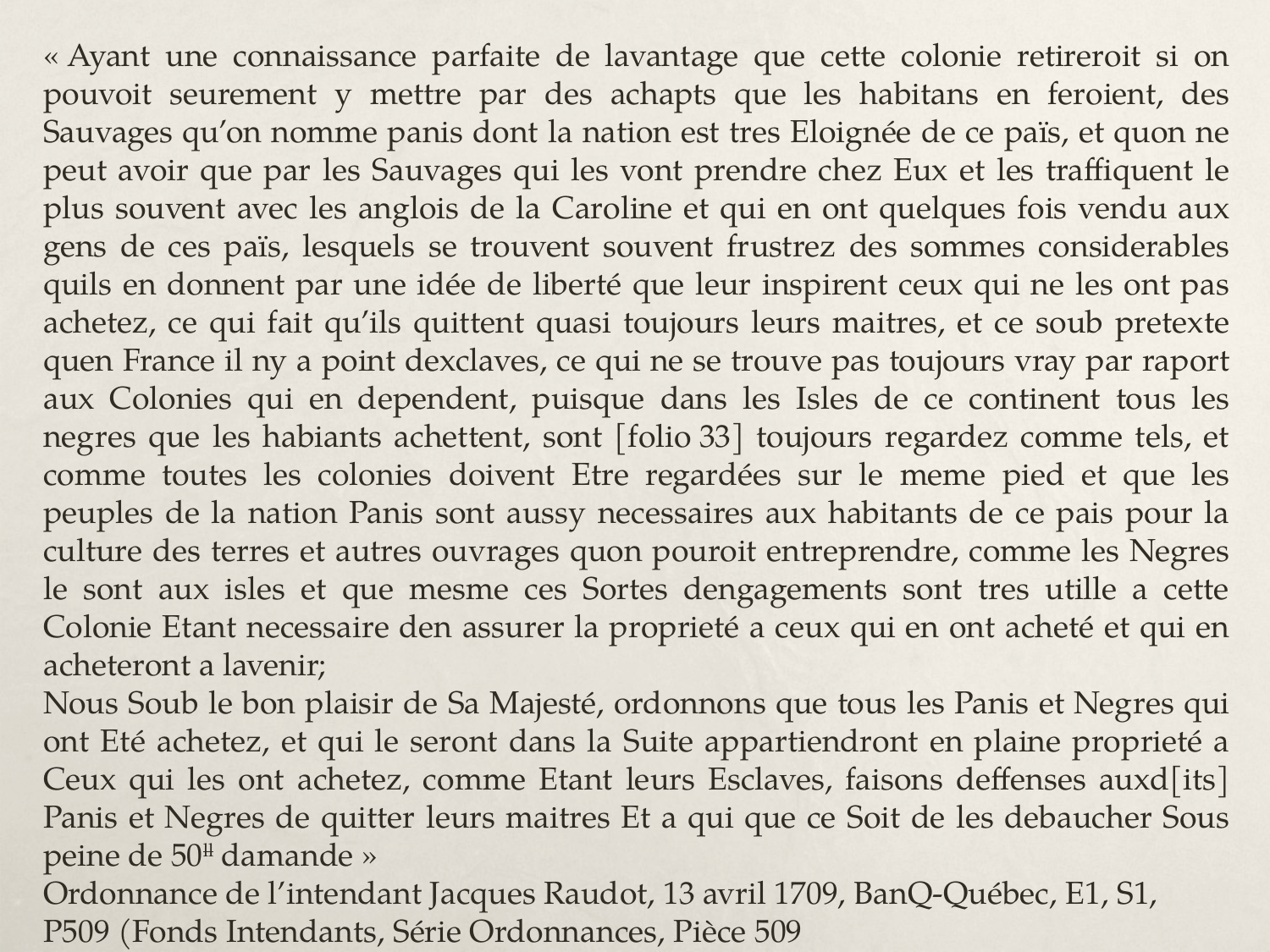

« Ayant une connaissance parfaite de lavantage que cette colonie retireroit si on pouvoit seurement y mettre par des achapts que les habitans en feroient, des Sauvages qu’on nomme panis dont la nation est tres Eloignée de ce païs, et quon ne peut avoir que par les Sauvages qui les vont prendre chez Eux et les traffiquent le plus souvent avec les anglois de la Caroline et qui en ont quelques fois vendu aux gens de ces païs, lesquels se trouvent souvent frustrez des sommes considerables quils en donnent par une idée de liberté que leur inspirent ceux qui ne les ont pas achetez, ce qui fait qu’ils quittent quasi toujours leurs maitres, et ce soub pretexte quen France il ny a point dexclaves, ce qui ne se trouve pas toujours vray par raport aux Colonies qui en dependent, puisque dans les Isles de ce continent tous les negres que les habiants achettent, sont [folio 33] toujours regardez comme tels, et comme toutes les colonies doivent Etre regardées sur le meme pied et que les peuples de la nation Panis sont aussy necessaires aux habitants de ce pais pour la culture des terres et autres ouvrages quon pouroit entreprendre, comme les Negres le sont aux isles et que mesme ces Sortes dengagements sont tres utille a cette Colonie Etant necessaire den assurer la proprieté a ceux qui en ont acheté et qui en acheteront a lavenir;
Nous Soub le bon plaisir de Sa Majesté, ordonnons que tous les Panis et Negres qui ont Eté achetez, et qui le seront dans la Suite appartiendront en plaine proprieté a Ceux qui les ont achetez, comme Etant leurs Esclaves, faisons deffenses auxd[its] Panis et Negres de quitter leurs maitres Et a qui que ce Soit de les debaucher Sous peine de 50ll damande »
Ordonnance de l’intendant Jacques Raudot, 13 avril 1709, BanQ-Québec, E1, S1, P509 (Fonds Intendants, Série Ordonnances, Pièce 509